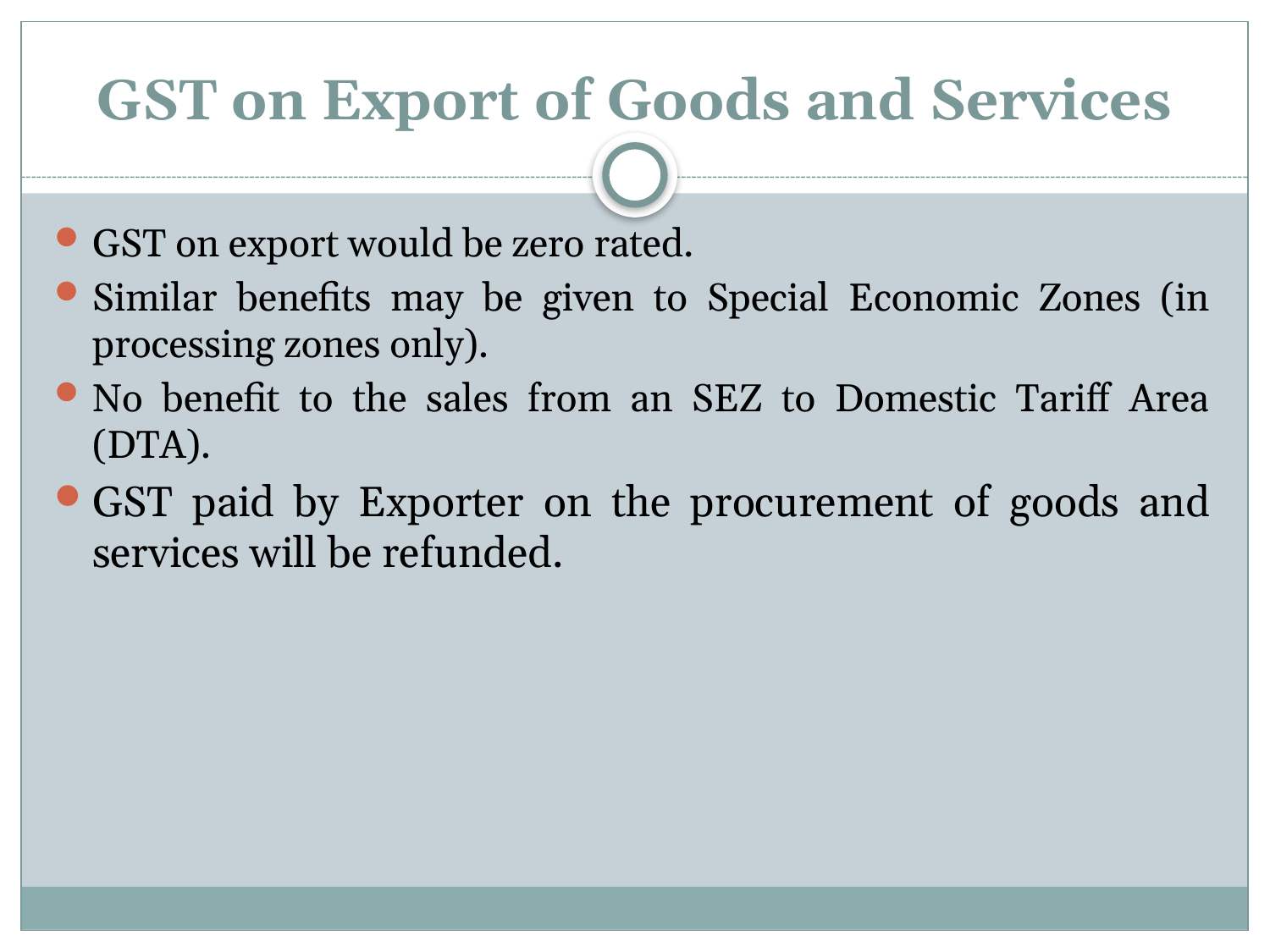

# GST on Export of Goods and Services
GST on export would be zero rated.
Similar benefits may be given to Special Economic Zones (in processing zones only).
No benefit to the sales from an SEZ to Domestic Tariff Area (DTA).
GST paid by Exporter on the procurement of goods and services will be refunded.